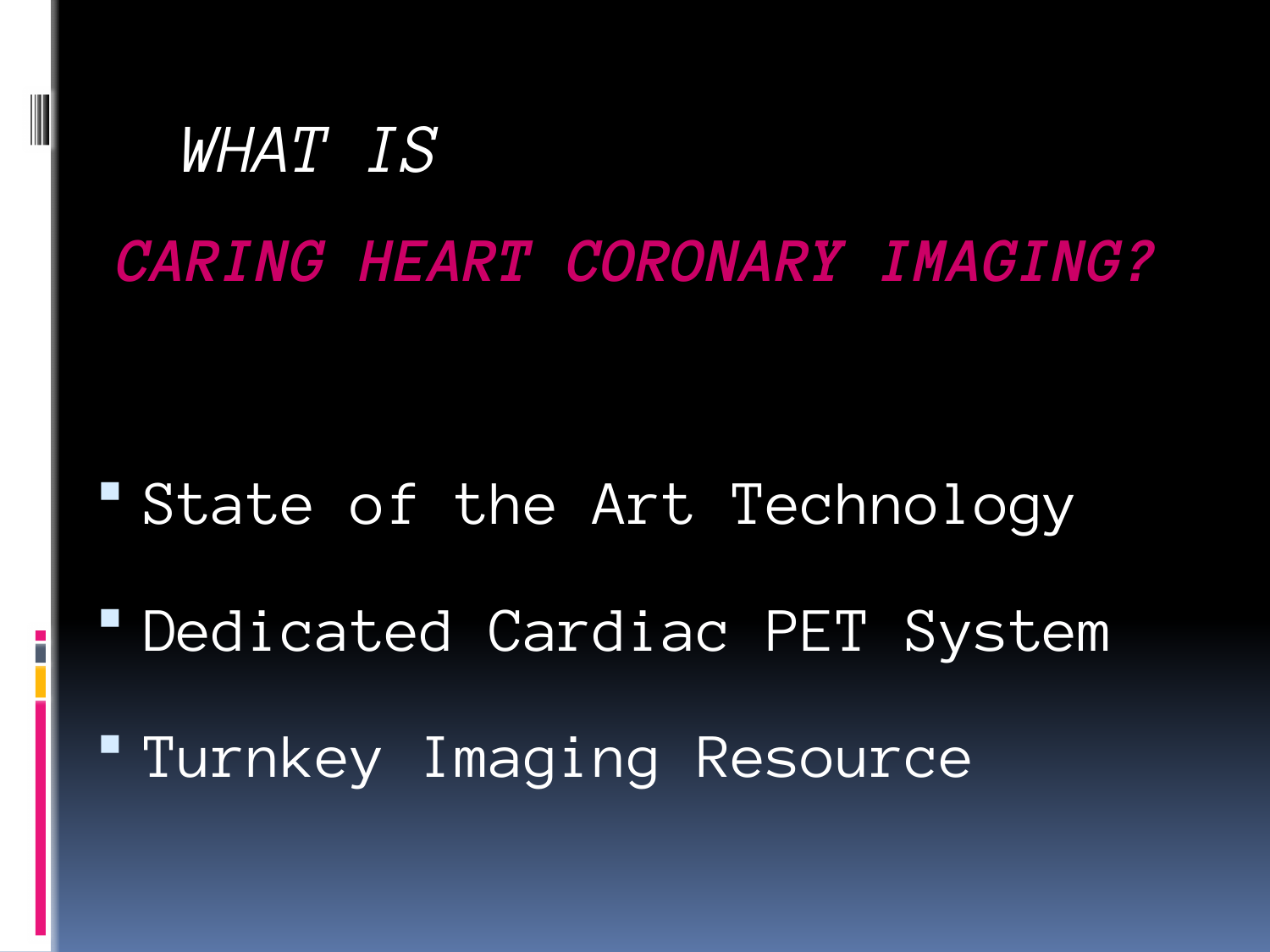

# WHAT IS
CARING HEART CORONARY IMAGING?

State of the Art Technology
Dedicated Cardiac PET System
Turnkey Imaging Resource